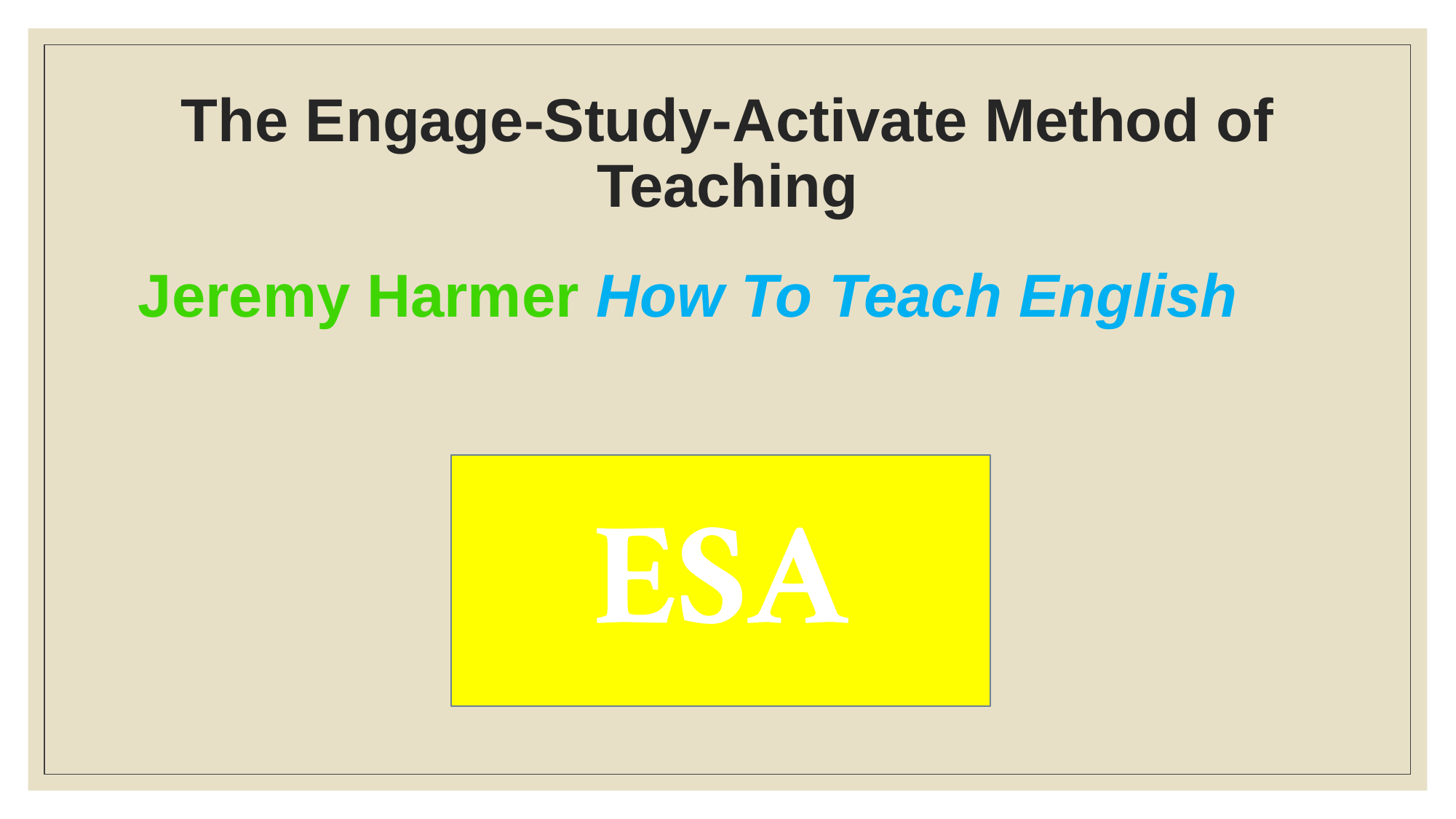

# The Engage-Study-Activate Method of Teaching
Jeremy Harmer How To Teach English

ESA